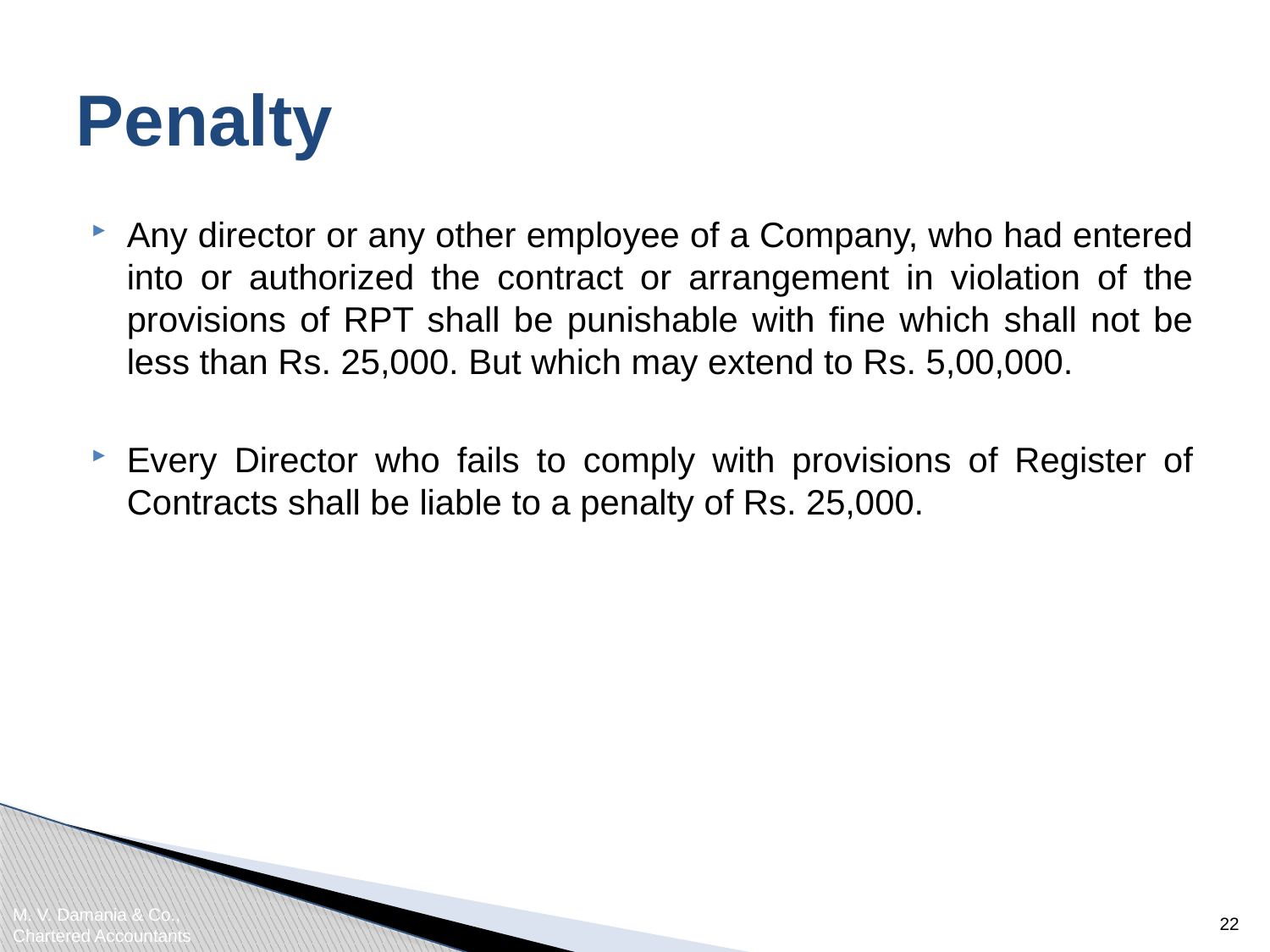

# Penalty
Any director or any other employee of a Company, who had entered into or authorized the contract or arrangement in violation of the provisions of RPT shall be punishable with fine which shall not be less than Rs. 25,000. But which may extend to Rs. 5,00,000.

Every Director who fails to comply with provisions of Register of Contracts shall be liable to a penalty of Rs. 25,000.
22
M. V. Damania & Co.,
Chartered Accountants